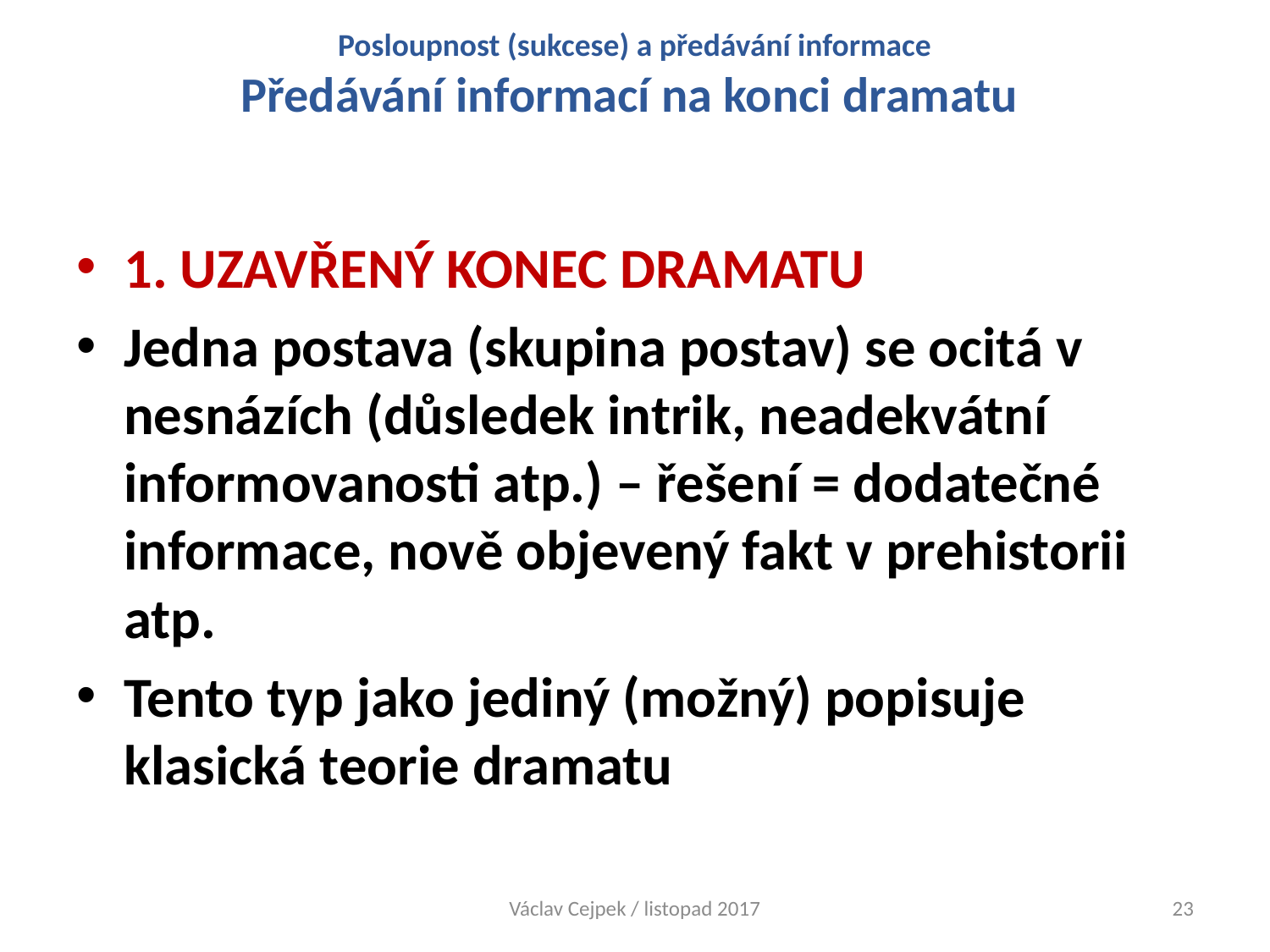

# Posloupnost (sukcese) a předávání informace Předávání informací na konci dramatu

1. UZAVŘENÝ KONEC DRAMATU
Jedna postava (skupina postav) se ocitá v nesnázích (důsledek intrik, neadekvátní informovanosti atp.) – řešení = dodatečné informace, nově objevený fakt v prehistorii atp.
Tento typ jako jediný (možný) popisuje klasická teorie dramatu

Václav Cejpek / listopad 2017
23